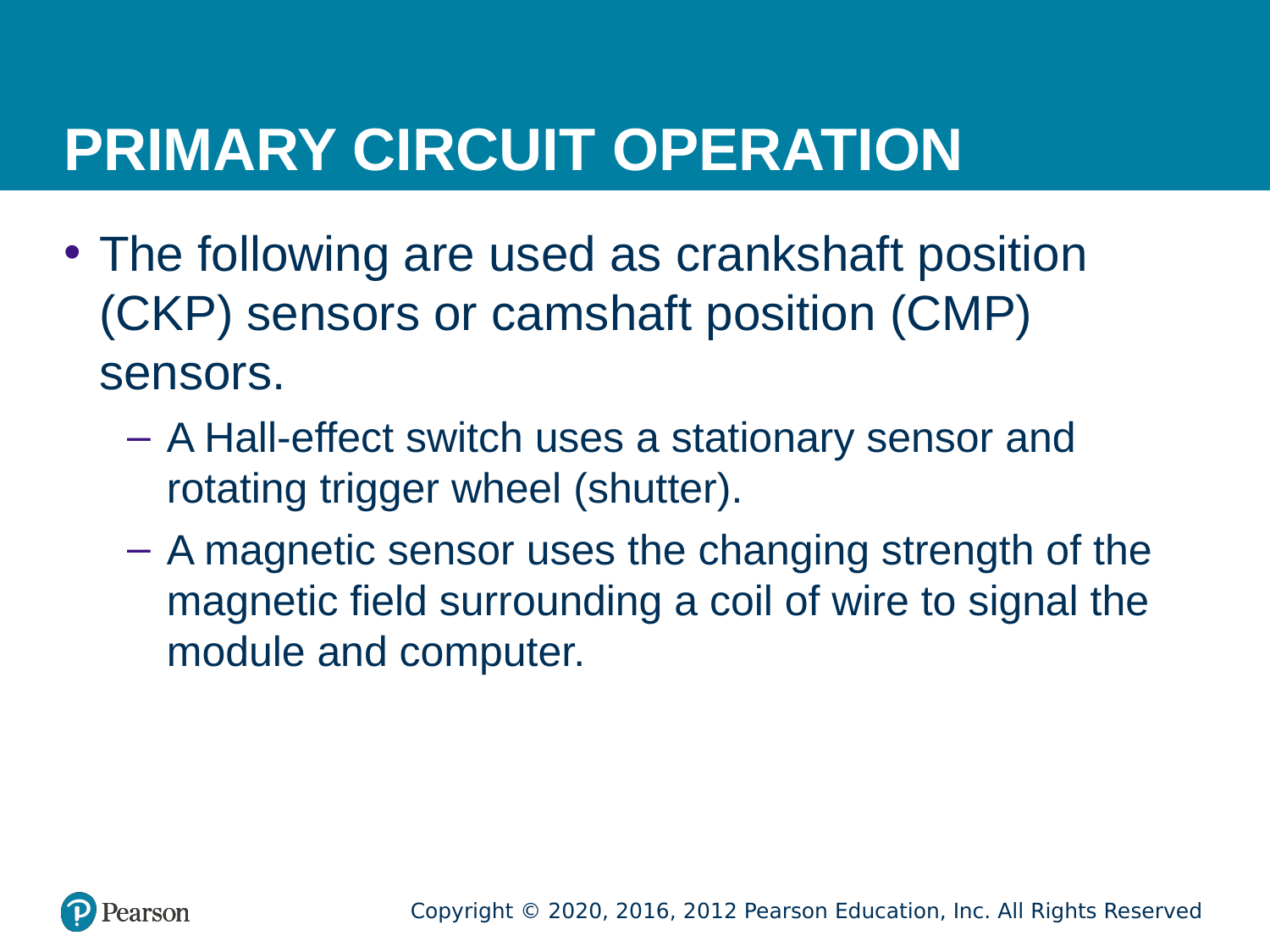

# PRIMARY CIRCUIT OPERATION
The following are used as crankshaft position (CKP) sensors or camshaft position (CMP) sensors.
A Hall-effect switch uses a stationary sensor and rotating trigger wheel (shutter).
A magnetic sensor uses the changing strength of the magnetic field surrounding a coil of wire to signal the module and computer.